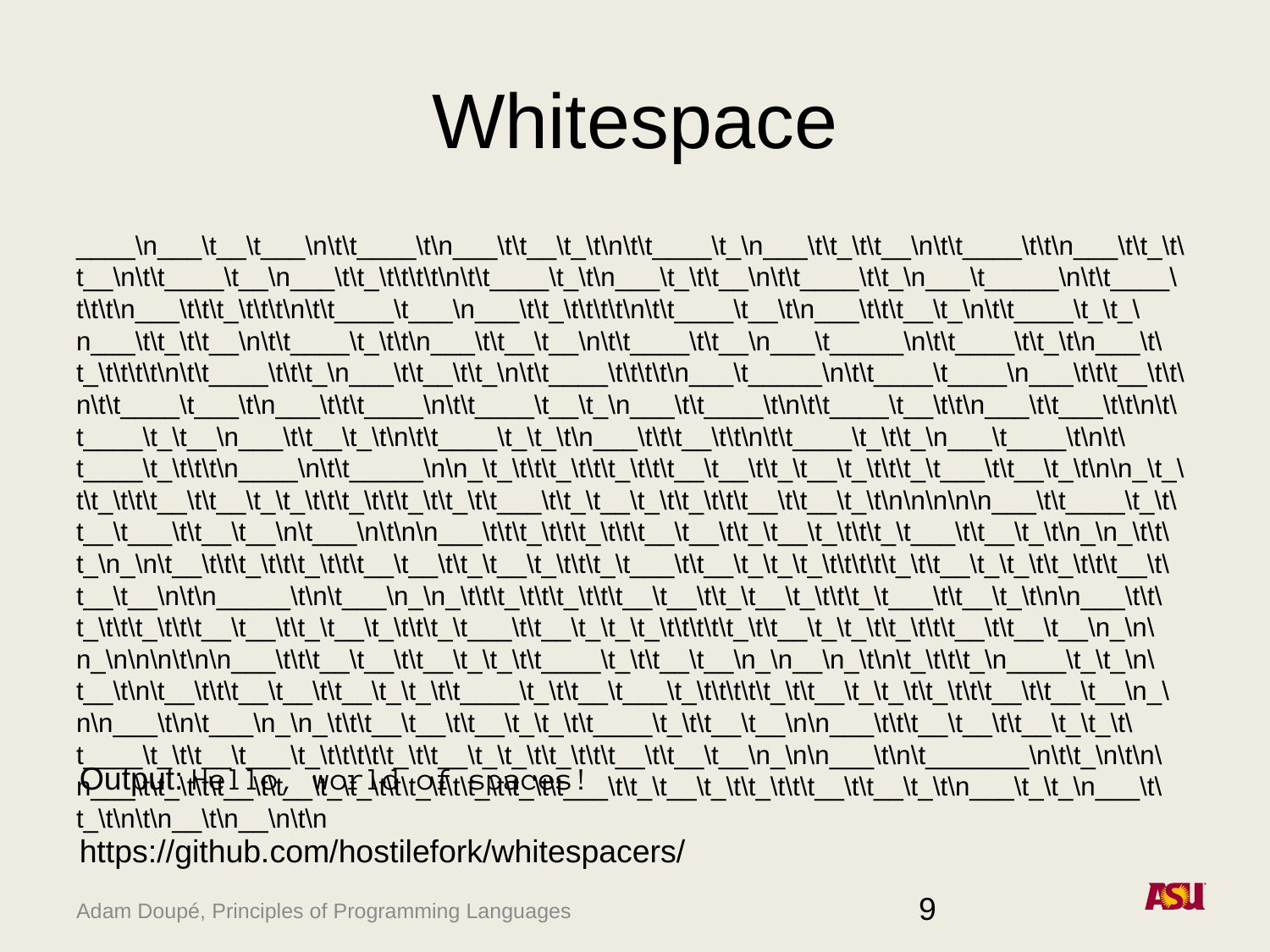

# Whitespace
____\n___\t__\t___\n\t\t____\t\n___\t\t__\t_\t\n\t\t____\t_\n___\t\t_\t\t__\n\t\t____\t\t\n___\t\t_\t\t__\n\t\t____\t__\n___\t\t_\t\t\t\t\n\t\t____\t_\t\n___\t_\t\t__\n\t\t____\t\t_\n___\t_____\n\t\t____\t\t\t\n___\t\t\t_\t\t\t\n\t\t____\t___\n___\t\t_\t\t\t\t\n\t\t____\t__\t\n___\t\t\t__\t_\n\t\t____\t_\t_\n___\t\t_\t\t__\n\t\t____\t_\t\t\n___\t\t__\t__\n\t\t____\t\t__\n___\t_____\n\t\t____\t\t_\t\n___\t\t_\t\t\t\t\n\t\t____\t\t\t_\n___\t\t__\t\t_\n\t\t____\t\t\t\t\n___\t_____\n\t\t____\t____\n___\t\t\t__\t\t\n\t\t____\t___\t\n___\t\t\t____\n\t\t____\t__\t_\n___\t\t____\t\n\t\t____\t__\t\t\n___\t\t___\t\t\n\t\t____\t_\t__\n___\t\t__\t_\t\n\t\t____\t_\t_\t\n___\t\t\t__\t\t\n\t\t____\t_\t\t_\n___\t____\t\n\t\t____\t_\t\t\t\n____\n\t\t_____\n\n_\t_\t\t\t_\t\t\t_\t\t\t__\t__\t\t_\t__\t_\t\t\t_\t___\t\t__\t_\t\n\n_\t_\t\t_\t\t\t__\t\t__\t_\t_\t\t\t_\t\t\t_\t\t_\t\t___\t\t_\t__\t_\t\t_\t\t\t__\t\t__\t_\t\n\n\n\n\n___\t\t____\t_\t\t__\t___\t\t__\t__\n\t___\n\t\n\n___\t\t\t_\t\t\t_\t\t\t__\t__\t\t_\t__\t_\t\t\t_\t___\t\t__\t_\t\n_\n_\t\t\t_\n_\n\t__\t\t\t_\t\t\t_\t\t\t__\t__\t\t_\t__\t_\t\t\t_\t___\t\t__\t_\t_\t_\t\t\t\t\t_\t\t__\t_\t_\t\t_\t\t\t__\t\t__\t__\n\t\n_____\t\n\t___\n_\n_\t\t\t_\t\t\t_\t\t\t__\t__\t\t_\t__\t_\t\t\t_\t___\t\t__\t_\t\n\n___\t\t\t_\t\t\t_\t\t\t__\t__\t\t_\t__\t_\t\t\t_\t___\t\t__\t_\t_\t_\t\t\t\t\t_\t\t__\t_\t_\t\t_\t\t\t__\t\t__\t__\n_\n\n_\n\n\n\t\n\n___\t\t\t__\t__\t\t__\t_\t_\t\t____\t_\t\t__\t__\n_\n__\n_\t\n\t_\t\t\t_\n____\t_\t_\n\t__\t\n\t__\t\t\t__\t__\t\t__\t_\t_\t\t____\t_\t\t__\t___\t_\t\t\t\t\t_\t\t__\t_\t_\t\t_\t\t\t__\t\t__\t__\n_\n\n___\t\n\t___\n_\n_\t\t\t__\t__\t\t__\t_\t_\t\t____\t_\t\t__\t__\n\n___\t\t\t__\t__\t\t__\t_\t_\t\t____\t_\t\t__\t___\t_\t\t\t\t\t_\t\t__\t_\t_\t\t_\t\t\t__\t\t__\t__\n_\n\n___\t\n\t_______\n\t\t_\n\t\n\n___\t\t_\t\t\t__\t\t__\t_\t_\t\t\t_\t\t\t_\t\t_\t\t___\t\t_\t__\t_\t\t_\t\t\t__\t\t__\t_\t\n___\t_\t_\n___\t\t_\t\n\t\n__\t\n__\n\t\n
Output: Hello, world of spaces!
https://github.com/hostilefork/whitespacers/
9